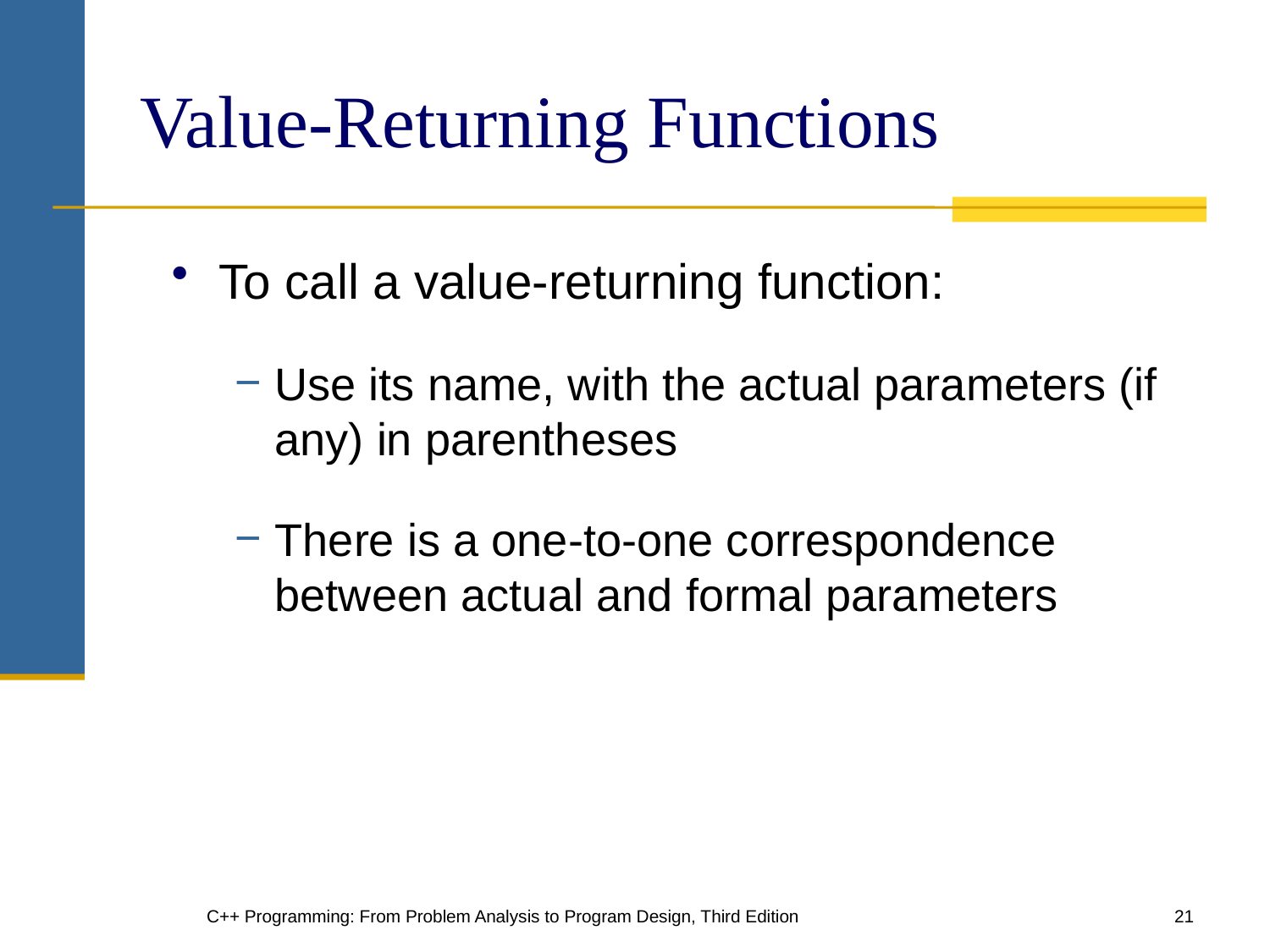

# Value-Returning Functions
To call a value-returning function:
Use its name, with the actual parameters (if any) in parentheses
There is a one-to-one correspondence between actual and formal parameters

C++ Programming: From Problem Analysis to Program Design, Third Edition
21